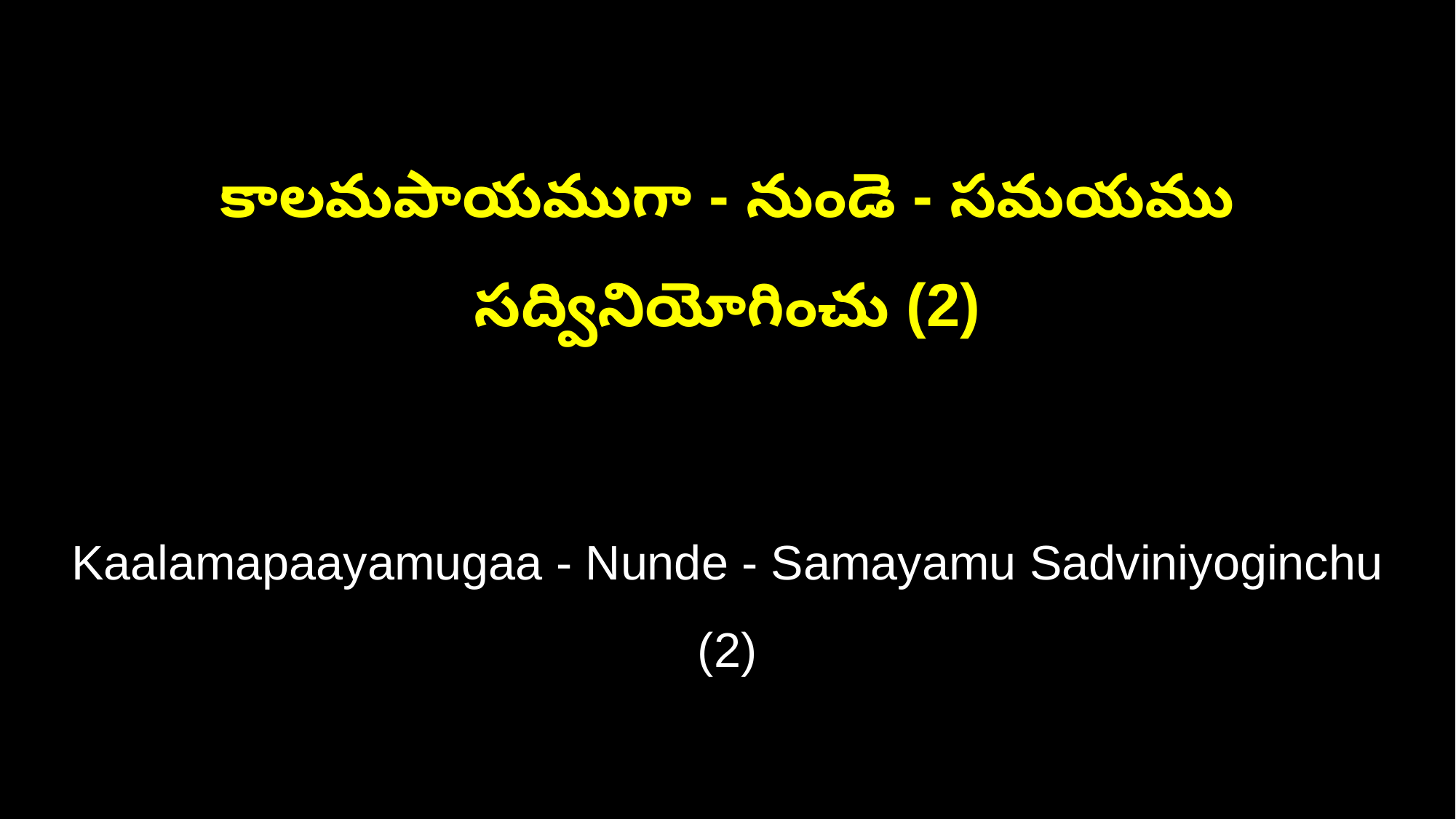

కాలమపాయముగా - నుండె - సమయము సద్వినియోగించు (2)
Kaalamapaayamugaa - Nunde - Samayamu Sadviniyoginchu (2)